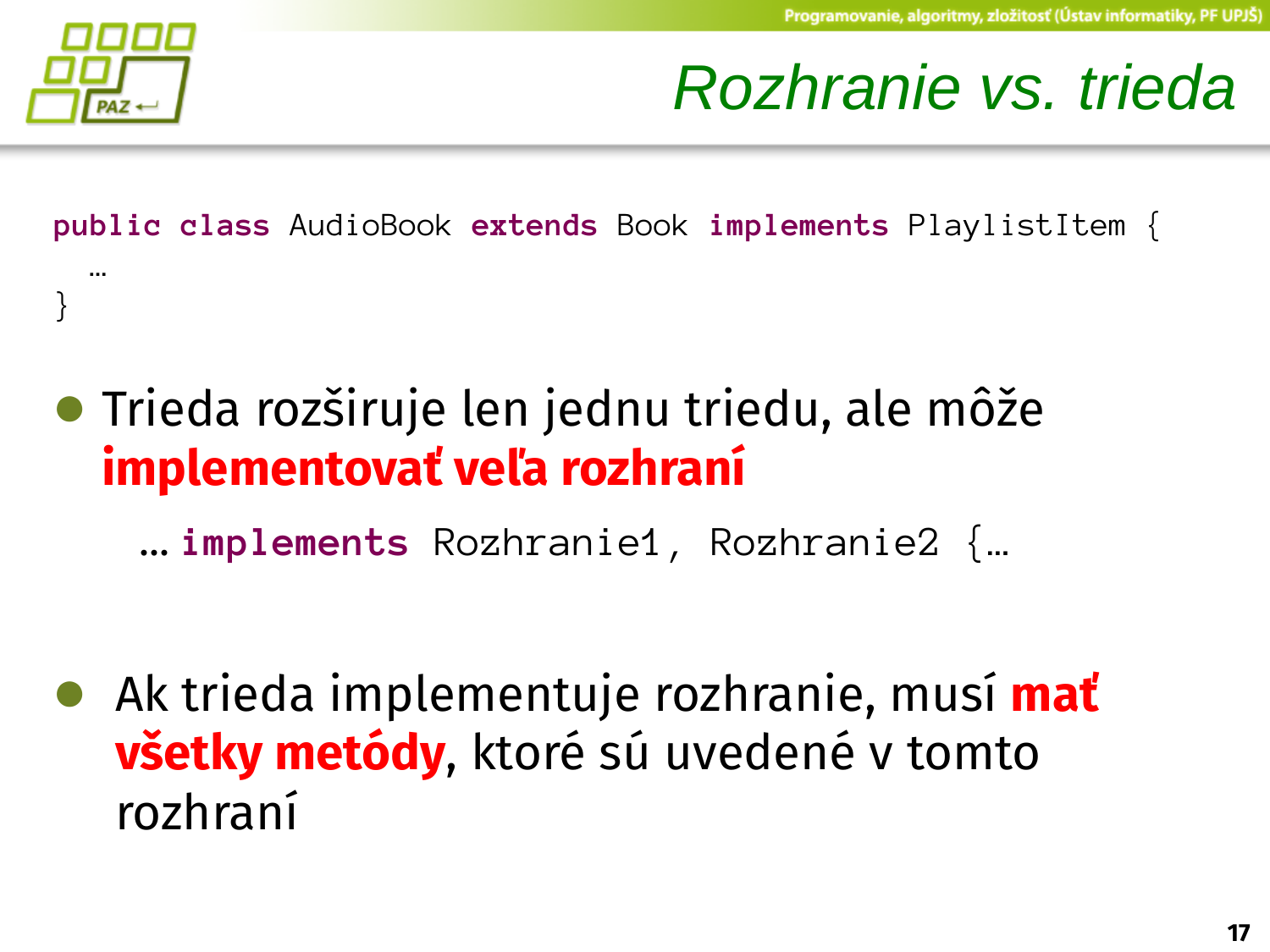

# Rozhranie vs. trieda
public class AudioBook extends Book implements PlaylistItem {
  …
}
Trieda rozširuje len jednu triedu, ale môže implementovať veľa rozhraní
... implements Rozhranie1, Rozhranie2 {…

Ak trieda implementuje rozhranie, musí mať všetky metódy, ktoré sú uvedené v tomto rozhraní